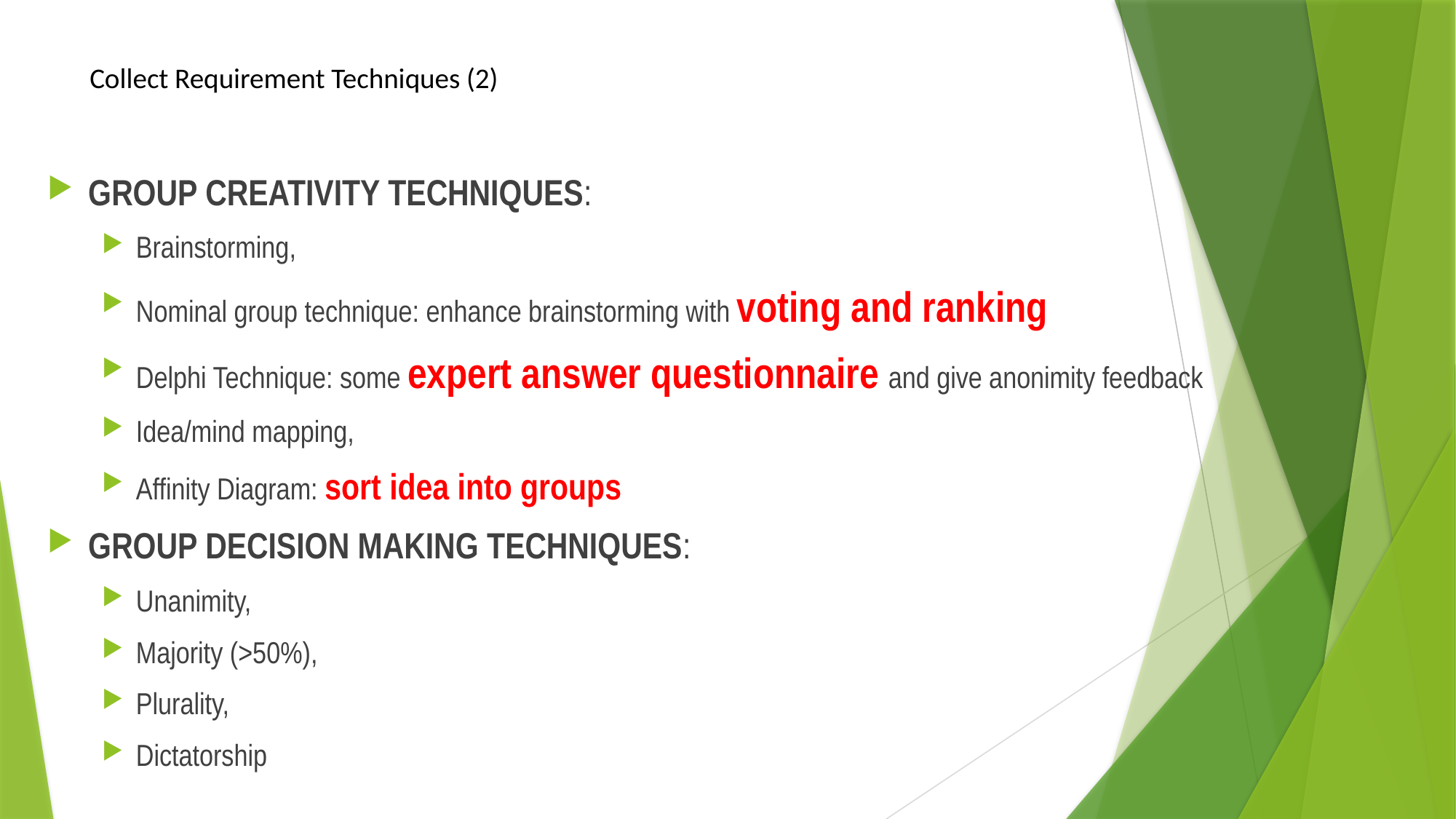

# Collect Requirement Techniques (2)
GROUP CREATIVITY TECHNIQUES:
Brainstorming,
Nominal group technique: enhance brainstorming with voting and ranking
Delphi Technique: some expert answer questionnaire and give anonimity feedback
Idea/mind mapping,
Affinity Diagram: sort idea into groups
GROUP DECISION MAKING TECHNIQUES:
Unanimity,
Majority (>50%),
Plurality,
Dictatorship